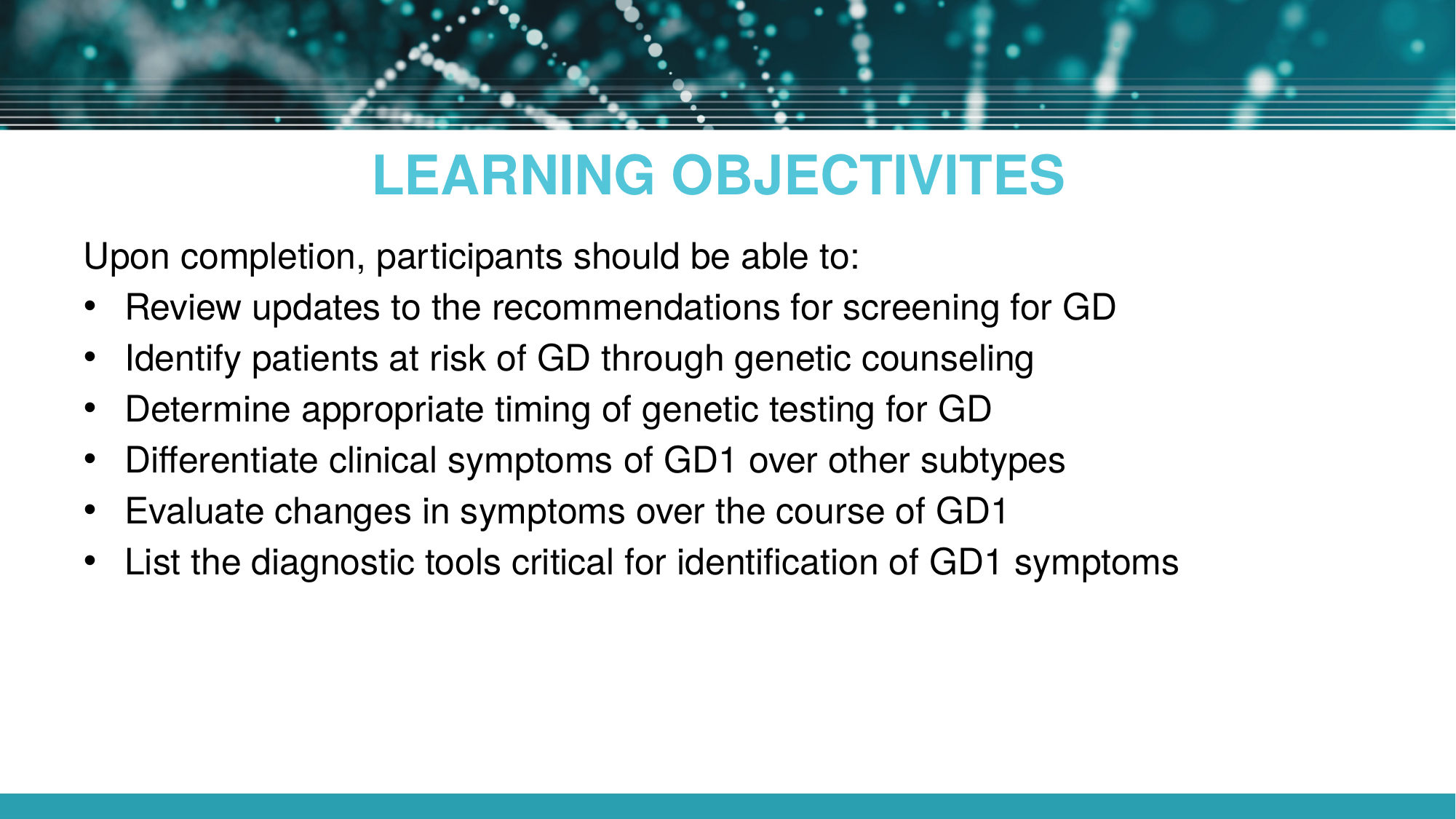

# LEARNING OBJECTIVITES
Upon completion, participants should be able to:
Review updates to the recommendations for screening for GD
Identify patients at risk of GD through genetic counseling
Determine appropriate timing of genetic testing for GD
Differentiate clinical symptoms of GD1 over other subtypes
Evaluate changes in symptoms over the course of GD1
List the diagnostic tools critical for identification of GD1 symptoms